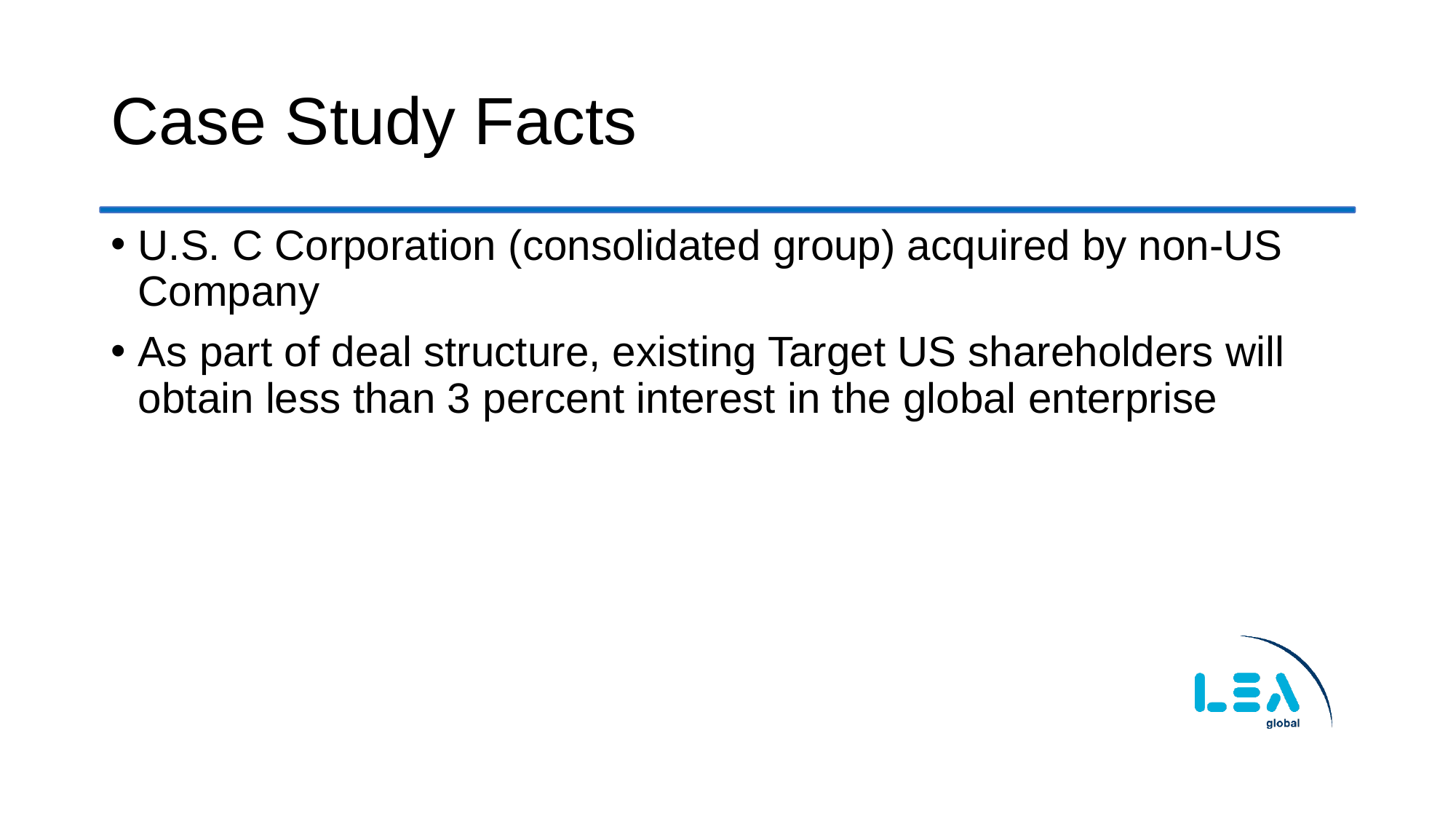

# Case Study Facts
U.S. C Corporation (consolidated group) acquired by non-US Company
As part of deal structure, existing Target US shareholders will obtain less than 3 percent interest in the global enterprise